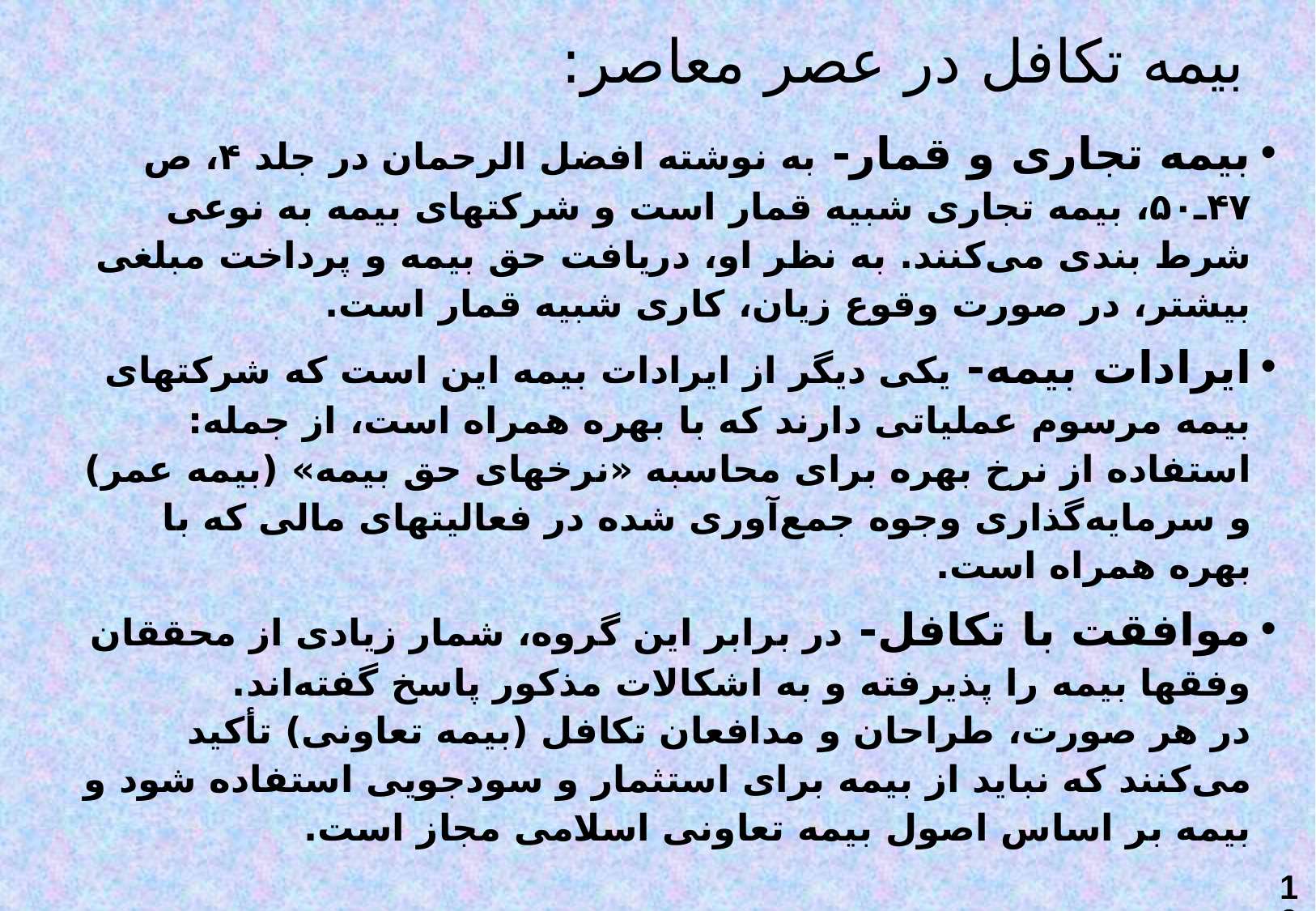

# بیمه تکافل در عصر معاصر:
بیمه تجاری و قمار- به نوشته افضل الرحمان در جلد ۴، ص ۴۷ـ۵۰، بیمه تجاری شبیه قمار است و شرکتهای بیمه به نوعی شرط بندی می‌کنند. به نظر او، دریافت حق بیمه و پرداخت مبلغی بیشتر، در صورت وقوع زیان، کاری شبیه قمار است.
ایرادات بیمه- یکی دیگر از ایرادات بیمه این است که شرکتهای بیمه مرسوم عملیاتی دارند که با بهره همراه است، از جمله: استفاده از نرخ بهره برای محاسبه «نرخهای حق بیمه» (بیمه عمر) و سرمایه‌گذاری وجوه جمع‌آوری شده در فعالیتهای مالی که با بهره همراه است.
موافقت با تکافل- در برابر این گروه، شمار زیادی از محققان وفقها بیمه را پذیرفته و به اشکالات مذکور پاسخ گفته‌اند.
در هر صورت، طراحان و مدافعان تکافل (بیمه تعاونی) تأکید می‌کنند که نباید از بیمه برای استثمار و سودجویی استفاده شود و بیمه بر اساس اصول بیمه تعاونی اسلامی مجاز است.
10